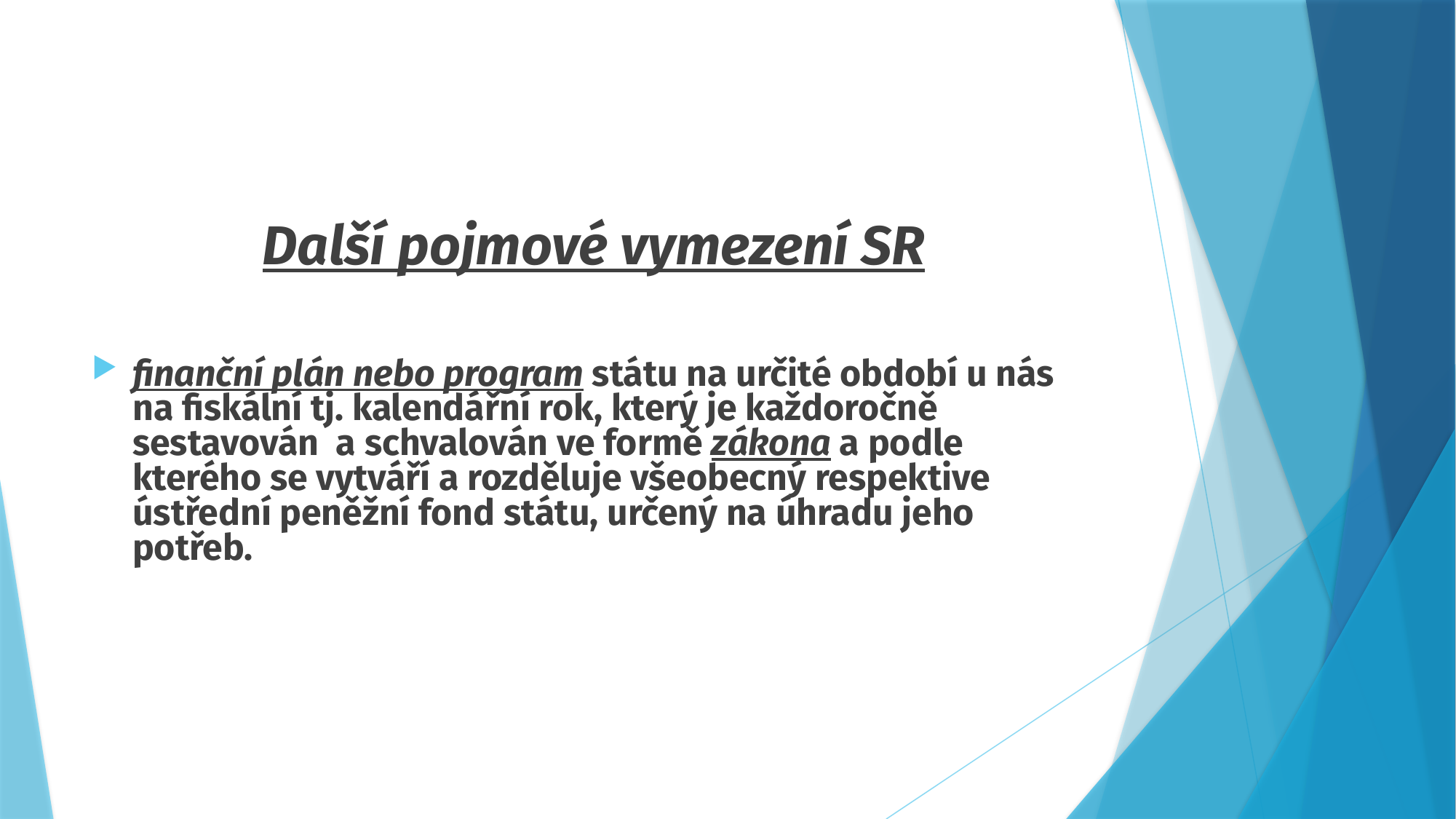

Další pojmové vymezení SR

finanční plán nebo program státu na určité období u nás na fiskální tj. kalendářní rok, který je každoročně  sestavován  a schvalován ve formě zákona a podle kterého se vytváří a rozděluje všeobecný respektive ústřední peněžní fond státu, určený na úhradu jeho potřeb.